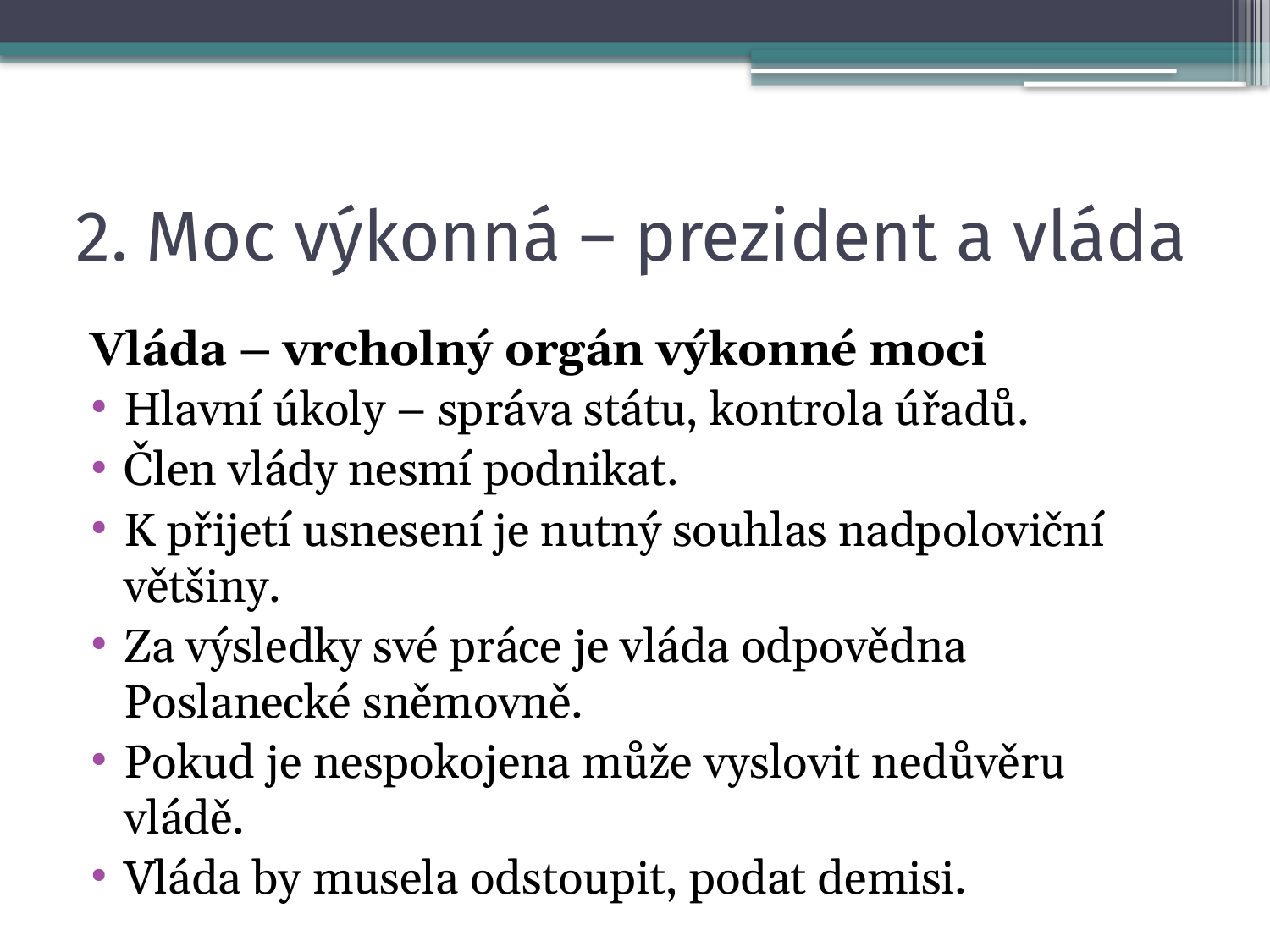

# 2. Moc výkonná – prezident a vláda
Vláda – vrcholný orgán výkonné moci
Hlavní úkoly – správa státu, kontrola úřadů.
Člen vlády nesmí podnikat.
K přijetí usnesení je nutný souhlas nadpoloviční většiny.
Za výsledky své práce je vláda odpovědna Poslanecké sněmovně.
Pokud je nespokojena může vyslovit nedůvěru vládě.
Vláda by musela odstoupit, podat demisi.